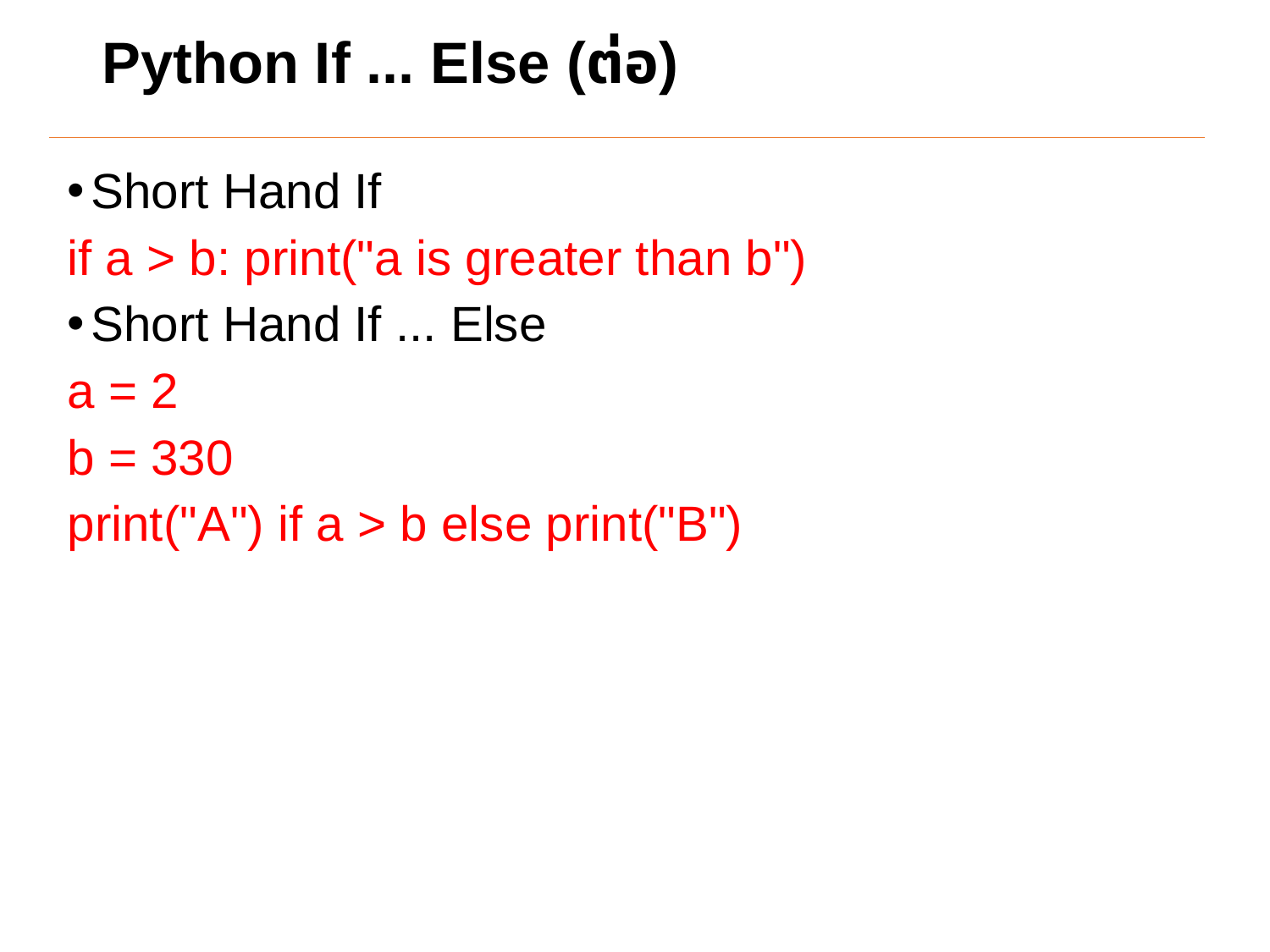

# Python If ... Else (ต่อ)
Short Hand If
if a > b: print("a is greater than b")
Short Hand If ... Else
a = 2
b = 330
print("A") if a > b else print("B")